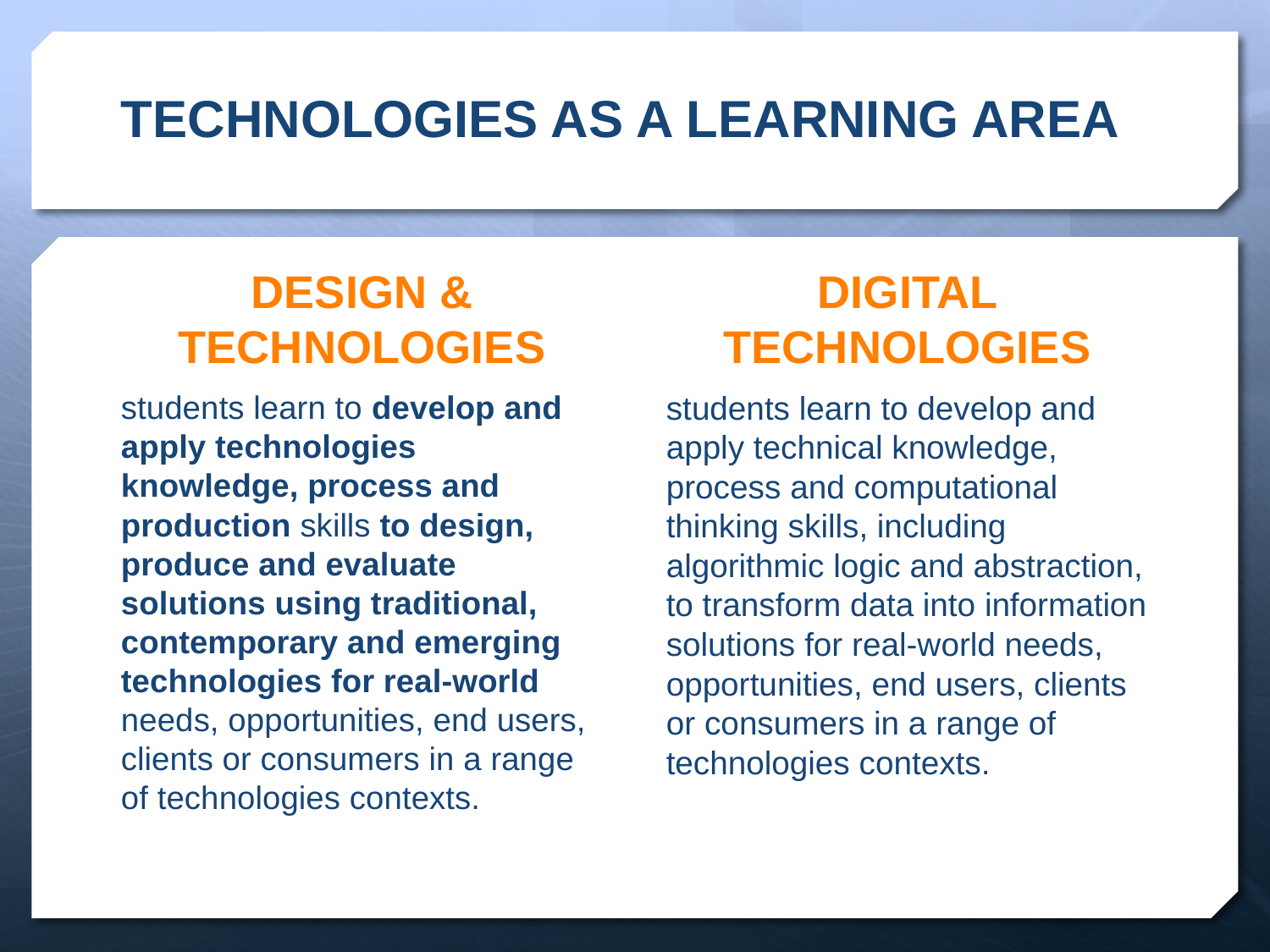

# TECHNOLOGIES AS A LEARNING AREA
DESIGN & TECHNOLOGIES
DIGITAL TECHNOLOGIES
students learn to develop and apply technologies knowledge, process and production skills to design, produce and evaluate solutions using traditional, contemporary and emerging technologies for real-world needs, opportunities, end users, clients or consumers in a range of technologies contexts.

students learn to develop and apply technical knowledge, process and computational thinking skills, including algorithmic logic and abstraction, to transform data into information solutions for real-world needs, opportunities, end users, clients or consumers in a range of technologies contexts.